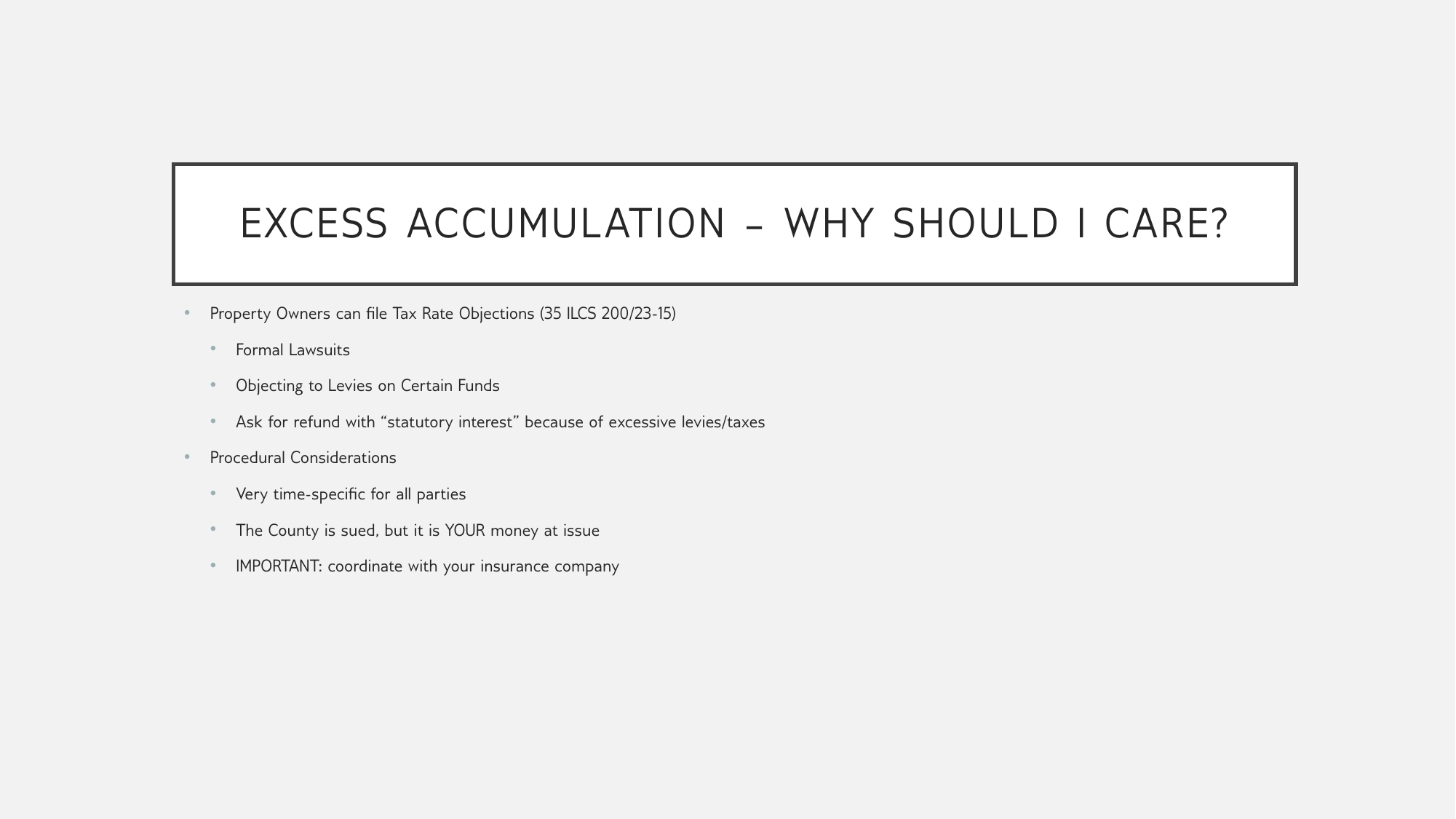

# Excess Accumulation – Why Should I Care?
Property Owners can file Tax Rate Objections (35 ILCS 200/23-15)
Formal Lawsuits
Objecting to Levies on Certain Funds
Ask for refund with “statutory interest” because of excessive levies/taxes
Procedural Considerations
Very time-specific for all parties
The County is sued, but it is YOUR money at issue
IMPORTANT: coordinate with your insurance company